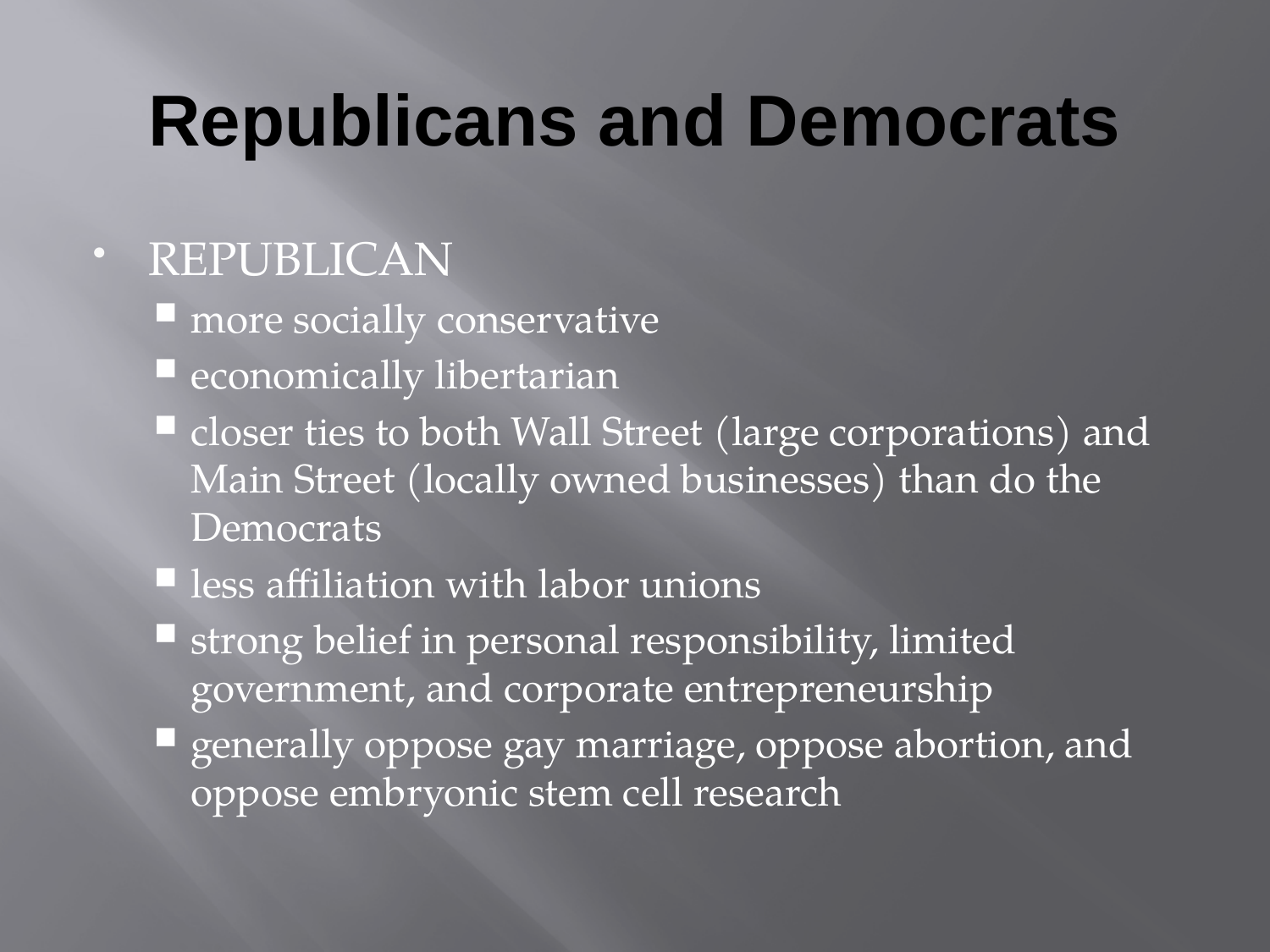

# Republicans and Democrats
REPUBLICAN
more socially conservative
economically libertarian
closer ties to both Wall Street (large corporations) and Main Street (locally owned businesses) than do the Democrats
less affiliation with labor unions
strong belief in personal responsibility, limited government, and corporate entrepreneurship
generally oppose gay marriage, oppose abortion, and oppose embryonic stem cell research